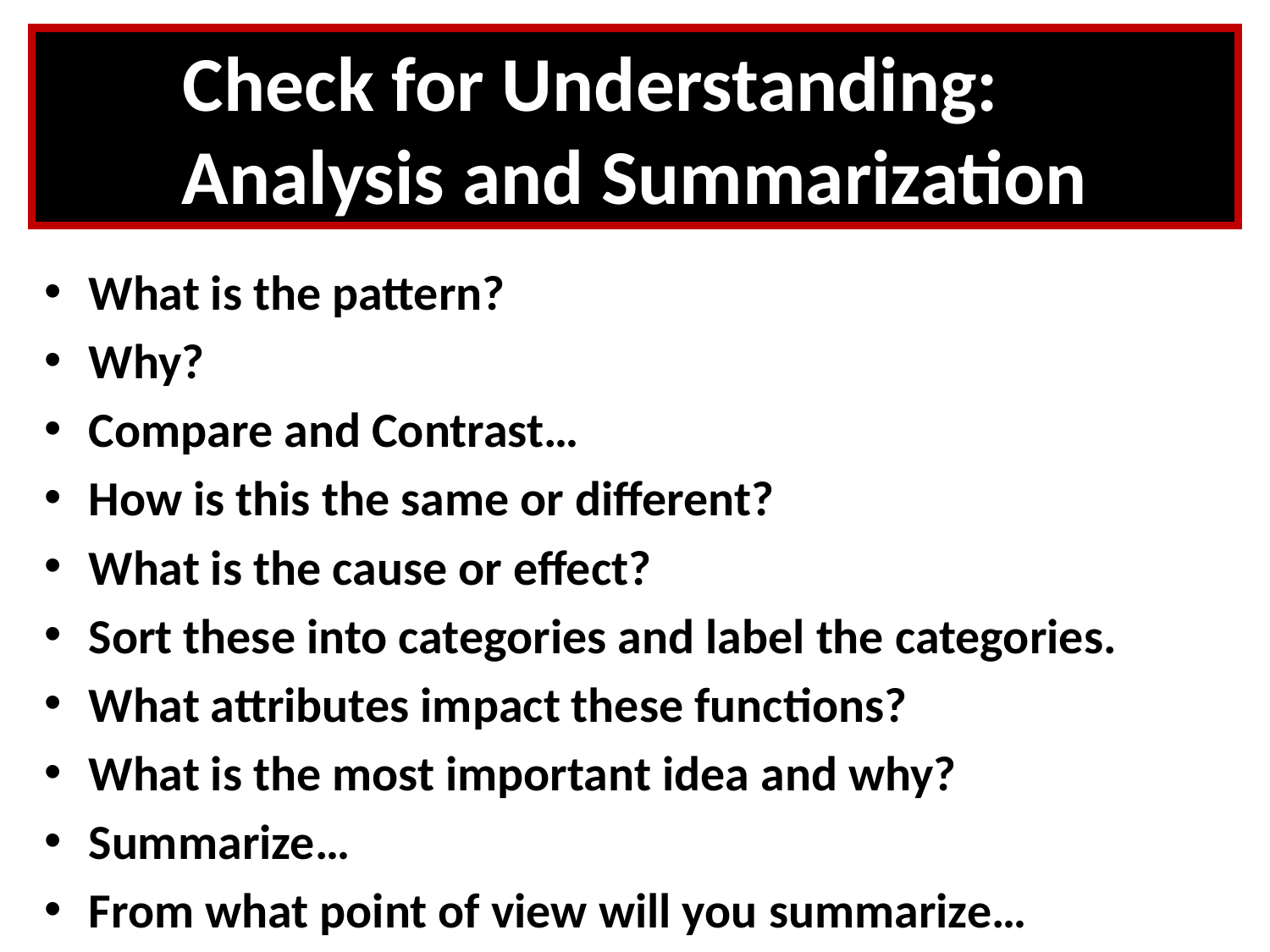

# Check for Understanding:      Analysis and Summarization
What is the pattern?
Why?
Compare and Contrast…
How is this the same or different?
What is the cause or effect?
Sort these into categories and label the categories.
What attributes impact these functions?
What is the most important idea and why?
Summarize…
From what point of view will you summarize…